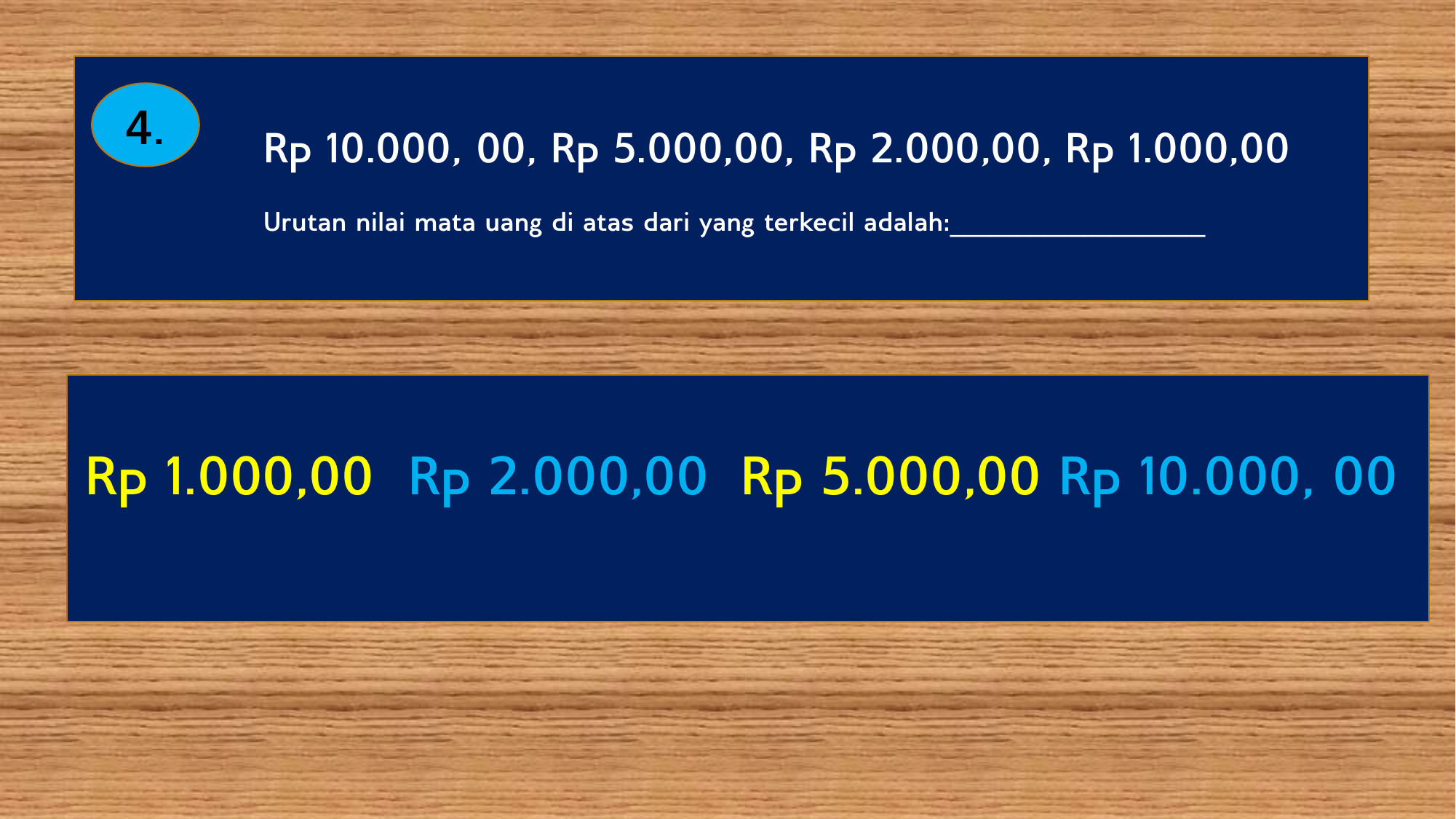

Rp 10.000, 00, Rp 5.000,00, Rp 2.000,00, Rp 1.000,00

                    Urutan nilai mata uang di atas dari yang terkecil adalah:___________________
4.

Rp 10.000, 00
Rp 1.000,00
Rp 2.000,00
Rp 5.000,00